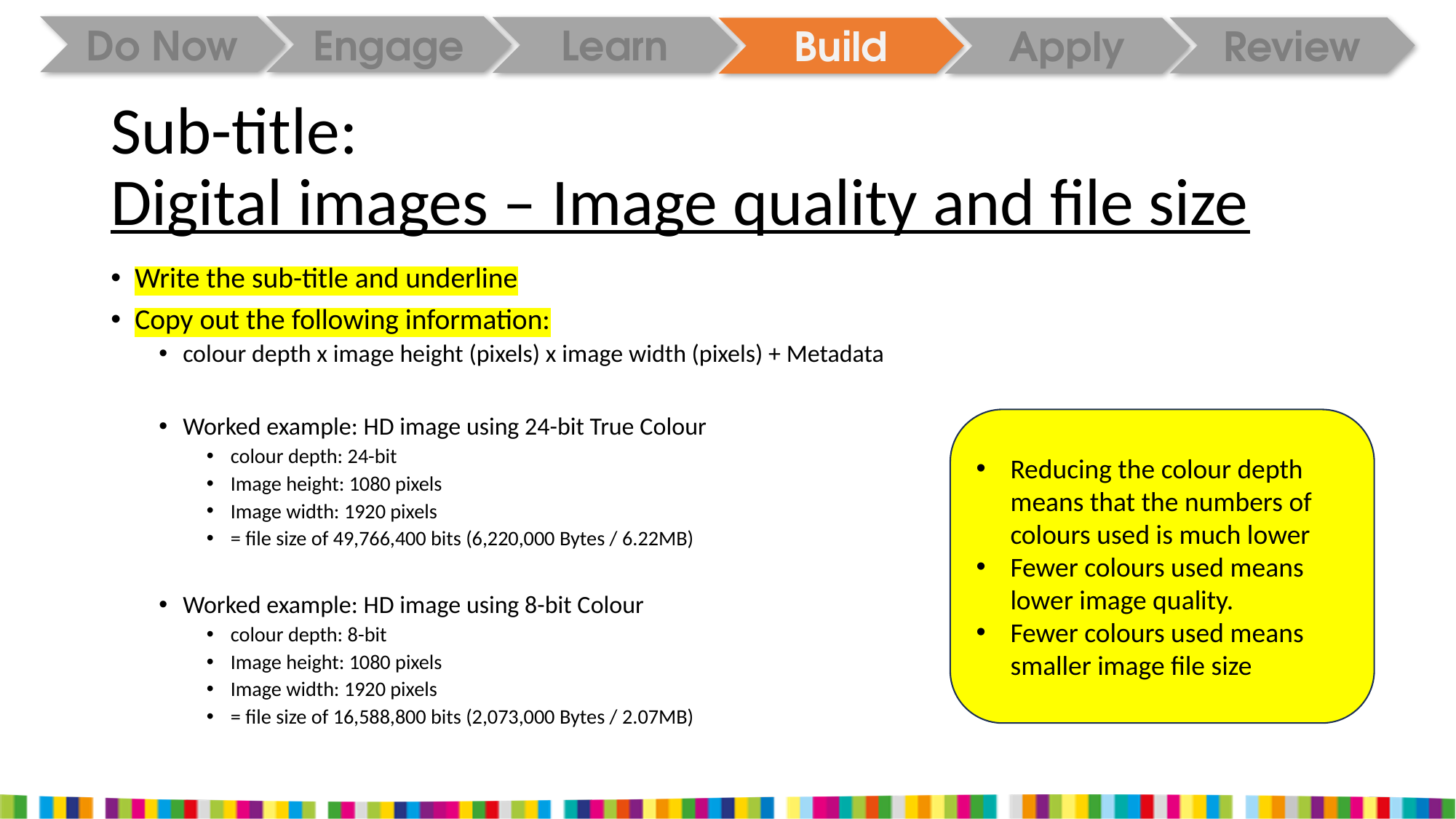

# Sub-title: Digital images – Image quality and file size
Write the sub-title and underline
Copy out the following information:
colour depth x image height (pixels) x image width (pixels) + Metadata

Worked example: HD image using 24-bit True Colour
colour depth: 24-bit
Image height: 1080 pixels
Image width: 1920 pixels
= file size of 49,766,400 bits (6,220,000 Bytes / 6.22MB)

Worked example: HD image using 8-bit Colour
colour depth: 8-bit
Image height: 1080 pixels
Image width: 1920 pixels
= file size of 16,588,800 bits (2,073,000 Bytes / 2.07MB)

Reducing the colour depth means that the numbers of colours used is much lower
Fewer colours used means lower image quality.
Fewer colours used means smaller image file size